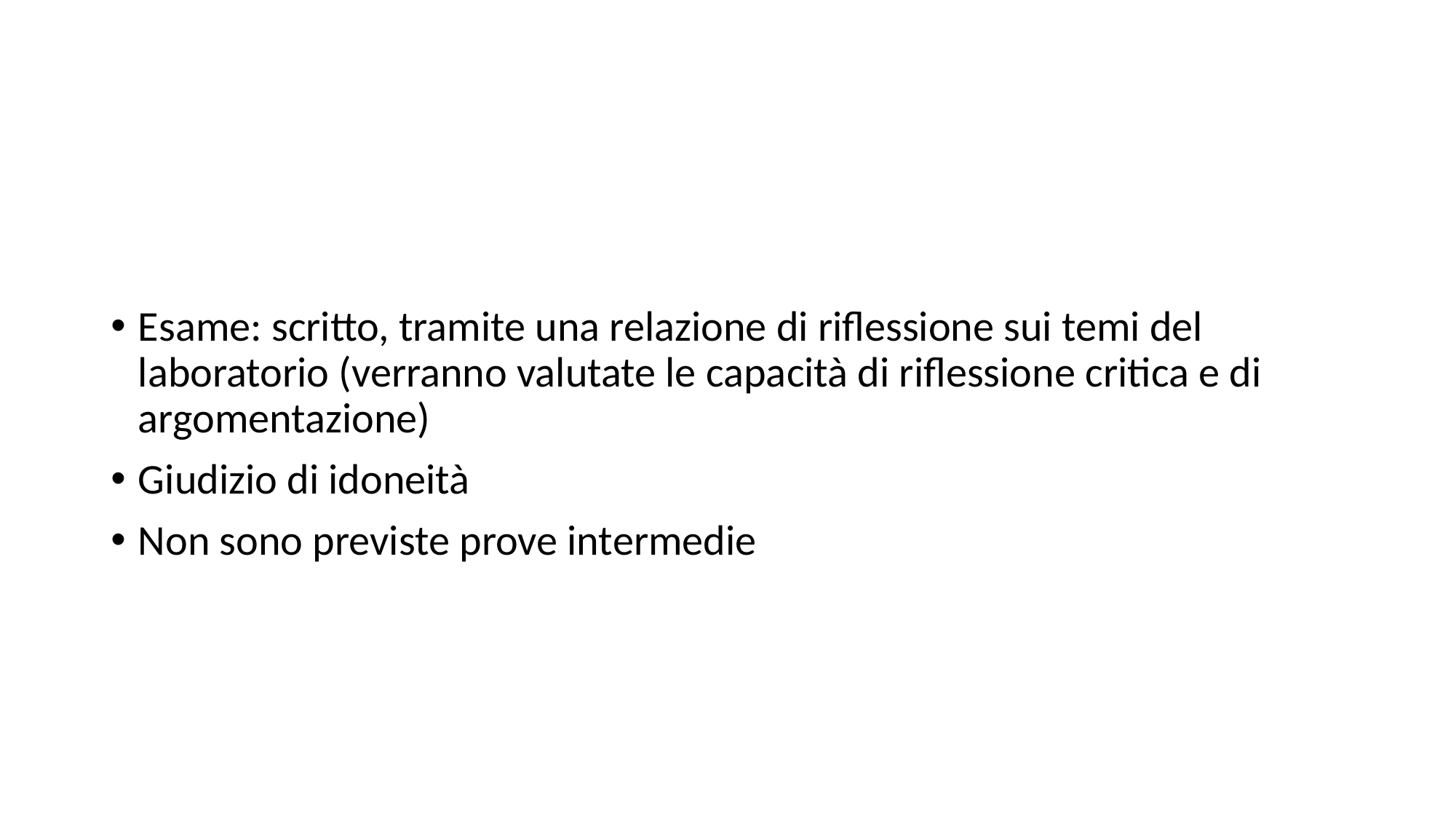

#
Esame: scritto, tramite una relazione di riflessione sui temi del laboratorio (verranno valutate le capacità di riflessione critica e di argomentazione)
Giudizio di idoneità
Non sono previste prove intermedie